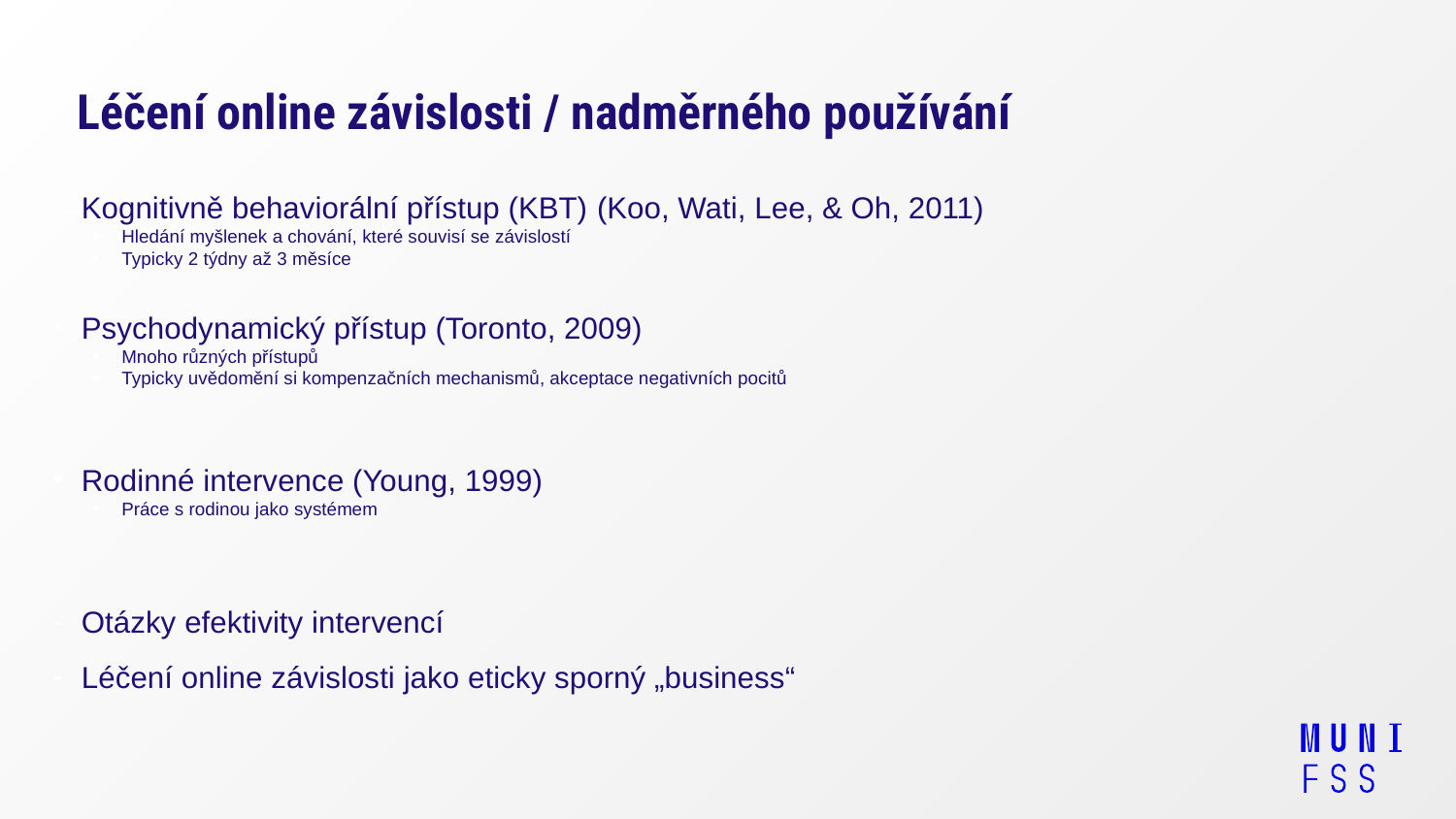

# Léčení online závislosti / nadměrného používání

Kognitivně behaviorální přístup (KBT) (Koo, Wati, Lee, & Oh, 2011)
Hledání myšlenek a chování, které souvisí se závislostí
Typicky 2 týdny až 3 měsíce

Psychodynamický přístup (Toronto, 2009)
Mnoho různých přístupů
Typicky uvědomění si kompenzačních mechanismů, akceptace negativních pocitů

Rodinné intervence (Young, 1999)
Práce s rodinou jako systémem

Otázky efektivity intervencí
Léčení online závislosti jako eticky sporný „business“